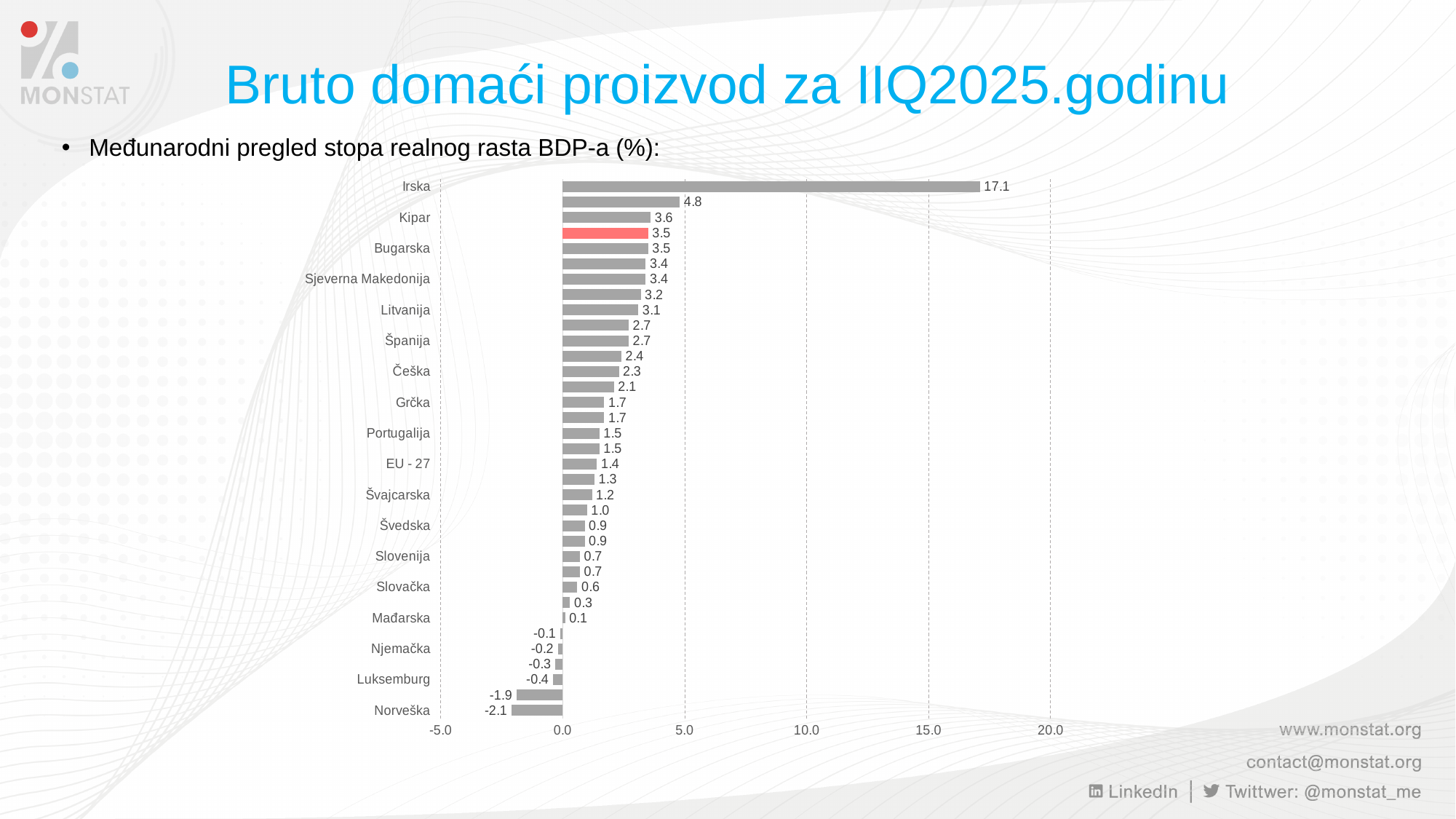

# Bruto domaći proizvod za IIQ2025.godinu
Međunarodni pregled stopa realnog rasta BDP-a (%):

### Chart

| Category | 2q2025 |
|---|---|
| Norveška | -2.1 |
| Island | -1.9 |
| Luksemburg | -0.4 |
| Finska | -0.3 |
| Njemačka | -0.2 |
| Austrija | -0.1 |
| Mađarska | 0.1 |
| Italija | 0.3 |
| Slovačka | 0.6 |
| Francuska | 0.7 |
| Slovenija | 0.7 |
| Estonija | 0.9 |
| Švedska | 0.9 |
| Belgija | 1.0 |
| Švajcarska | 1.2 |
| Danska | 1.3 |
| EU - 27 | 1.4 |
| Holandija | 1.5 |
| Portugalija | 1.5 |
| Letonija | 1.7 |
| Grčka | 1.7 |
| Srbija | 2.1 |
| Češka | 2.3 |
| Rumunija | 2.4 |
| Španija | 2.7 |
| Malta | 2.7 |
| Litvanija | 3.1 |
| Poljska | 3.2 |
| Sjeverna Makedonija | 3.4 |
| Hrvatska | 3.4 |
| Bugarska | 3.5 |
| Crna Gora | 3.5 |
| Kipar | 3.6 |
| Turska | 4.8 |
| Irska | 17.1 |